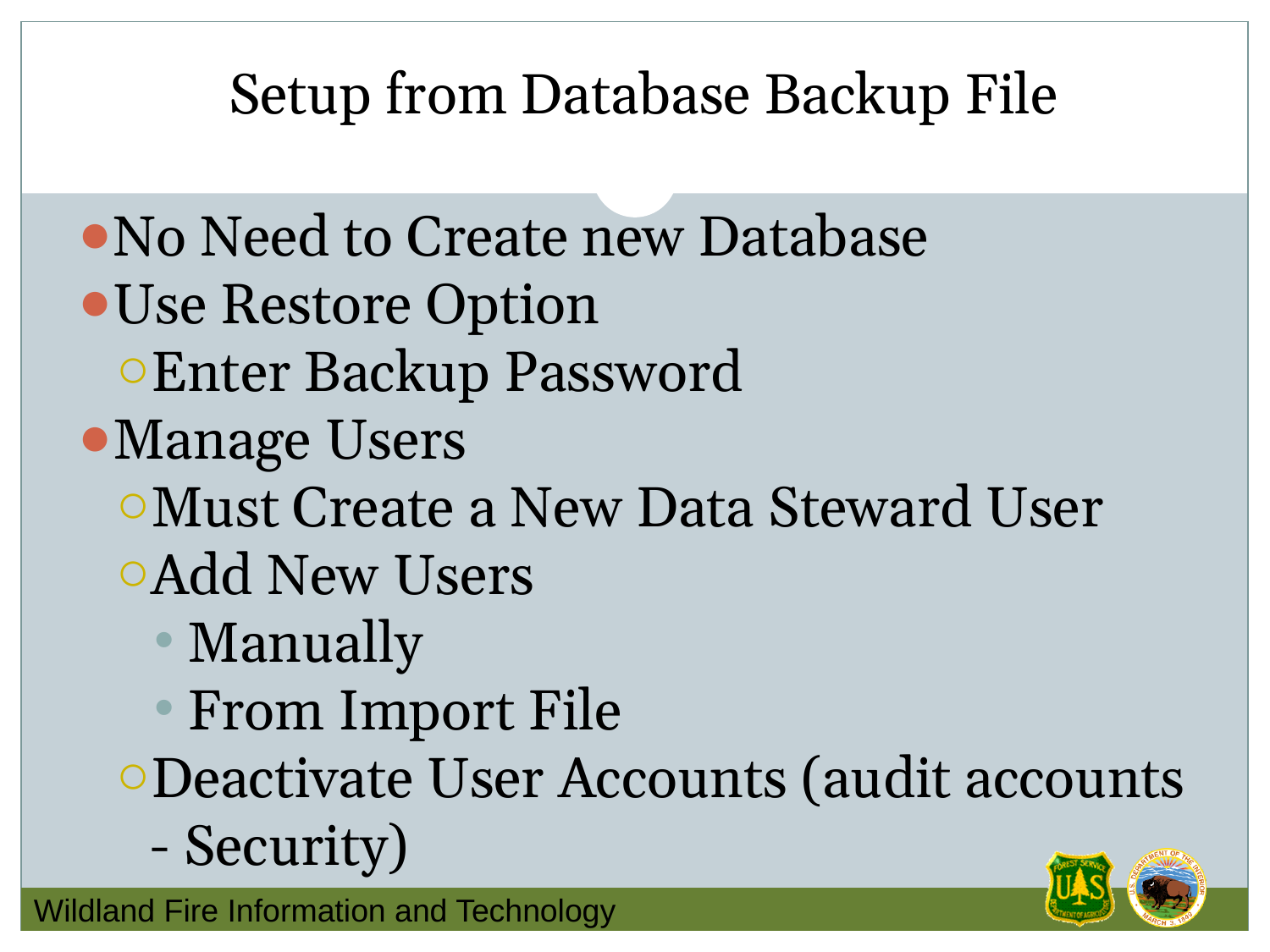

# Setup from Database Backup File
No Need to Create new Database
Use Restore Option
Enter Backup Password
Manage Users
Must Create a New Data Steward User
Add New Users
Manually
From Import File
Deactivate User Accounts (audit accounts - Security)